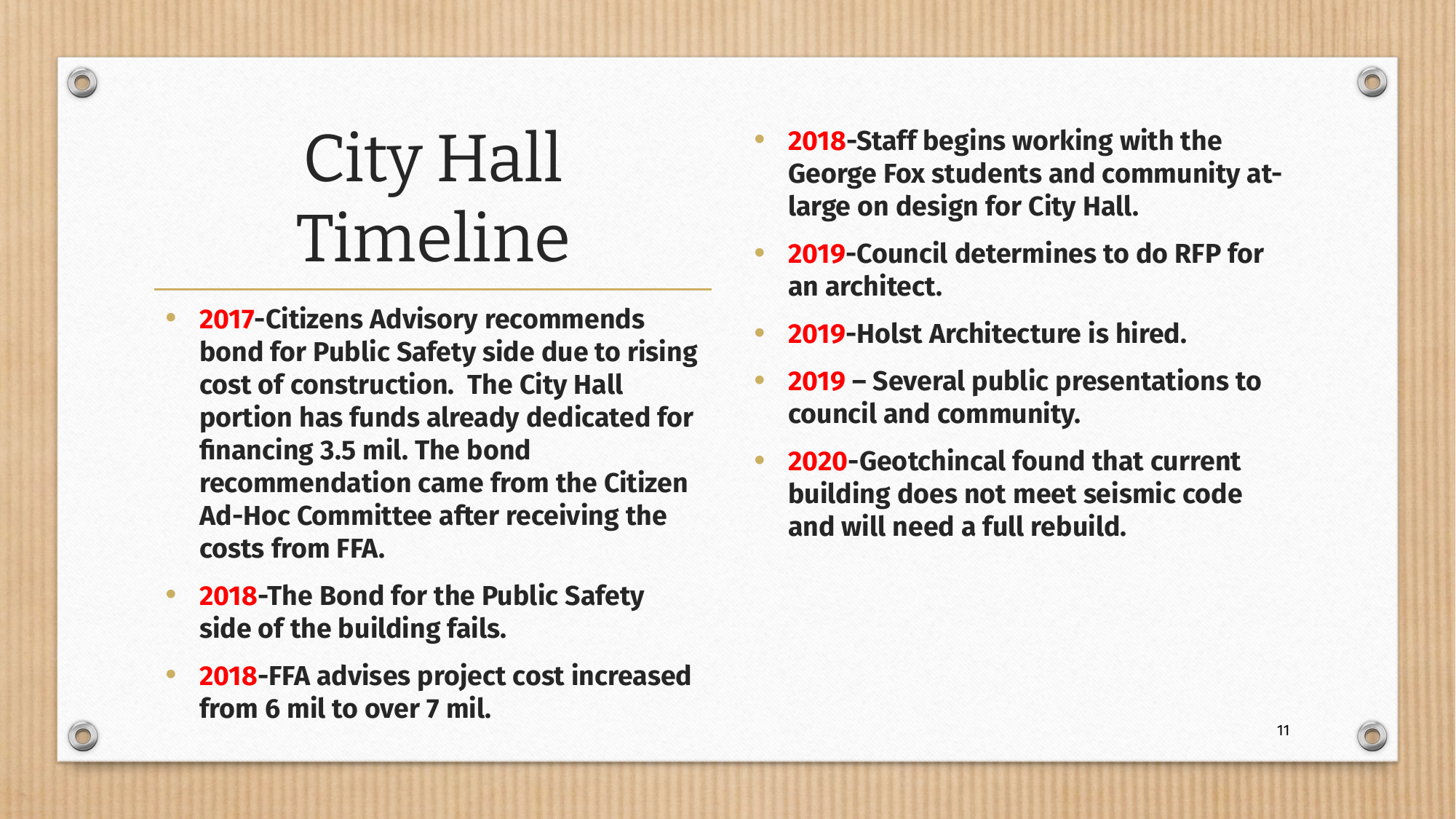

# City Hall Timeline
2018-Staff begins working with the George Fox students and community at-large on design for City Hall.
2019-Council determines to do RFP for an architect.
2019-Holst Architecture is hired.
2019 – Several public presentations to council and community.
2020-Geotchincal found that current building does not meet seismic code and will need a full rebuild.

2017-Citizens Advisory recommends bond for Public Safety side due to rising cost of construction.  The City Hall portion has funds already dedicated for financing 3.5 mil. The bond recommendation came from the Citizen Ad-Hoc Committee after receiving the costs from FFA.
2018-The Bond for the Public Safety side of the building fails.
2018-FFA advises project cost increased from 6 mil to over 7 mil.

11